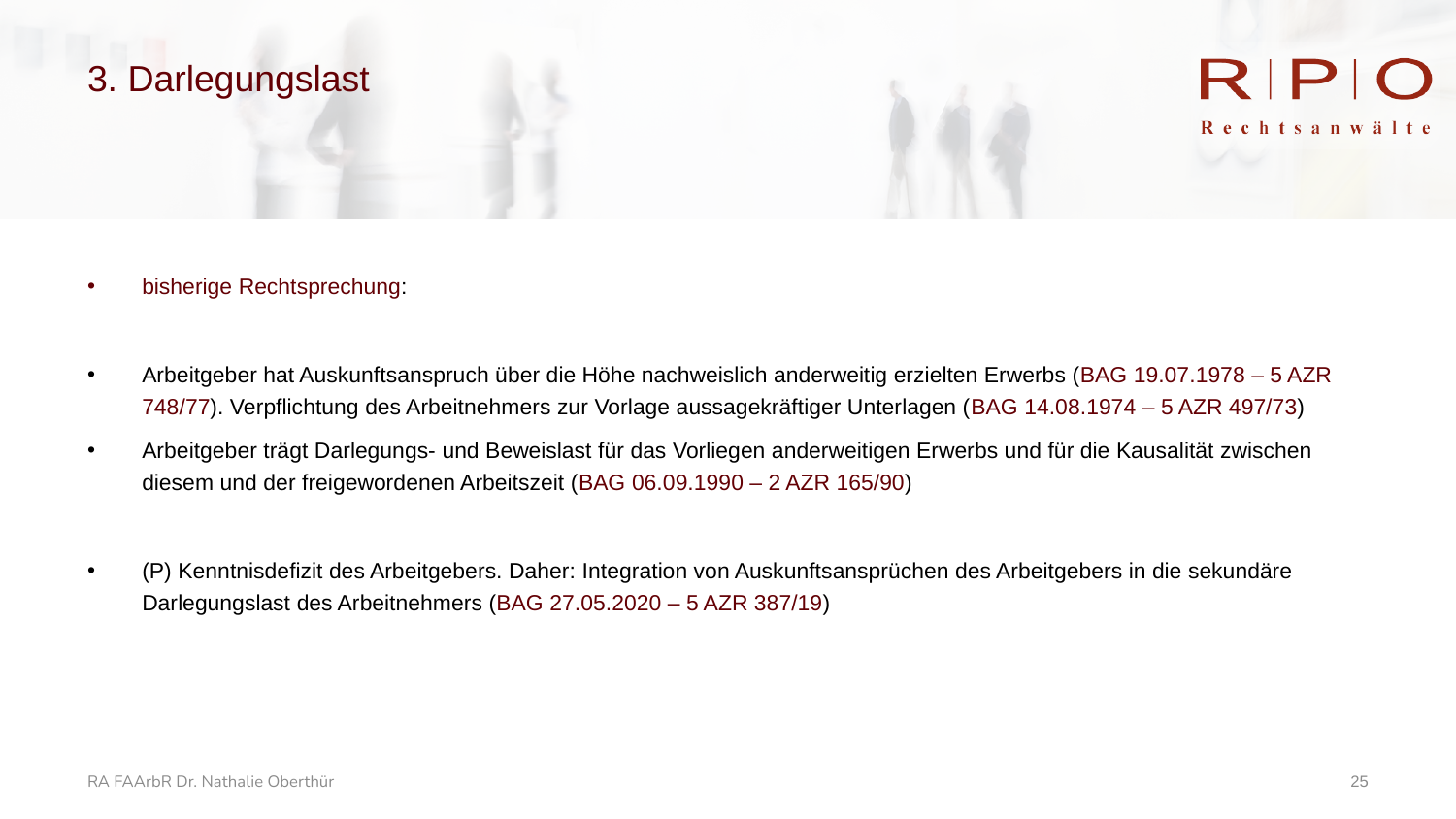

# 3. Darlegungslast

bisherige Rechtsprechung:

Arbeitgeber hat Auskunftsanspruch über die Höhe nachweislich anderweitig erzielten Erwerbs (BAG 19.07.1978 – 5 AZR 748/77). Verpflichtung des Arbeitnehmers zur Vorlage aussagekräftiger Unterlagen (BAG 14.08.1974 – 5 AZR 497/73)
Arbeitgeber trägt Darlegungs- und Beweislast für das Vorliegen anderweitigen Erwerbs und für die Kausalität zwischen diesem und der freigewordenen Arbeitszeit (BAG 06.09.1990 – 2 AZR 165/90)

(P) Kenntnisdefizit des Arbeitgebers. Daher: Integration von Auskunftsansprüchen des Arbeitgebers in die sekundäre Darlegungslast des Arbeitnehmers (BAG 27.05.2020 – 5 AZR 387/19)

RA FAArbR Dr. Nathalie Oberthür
25